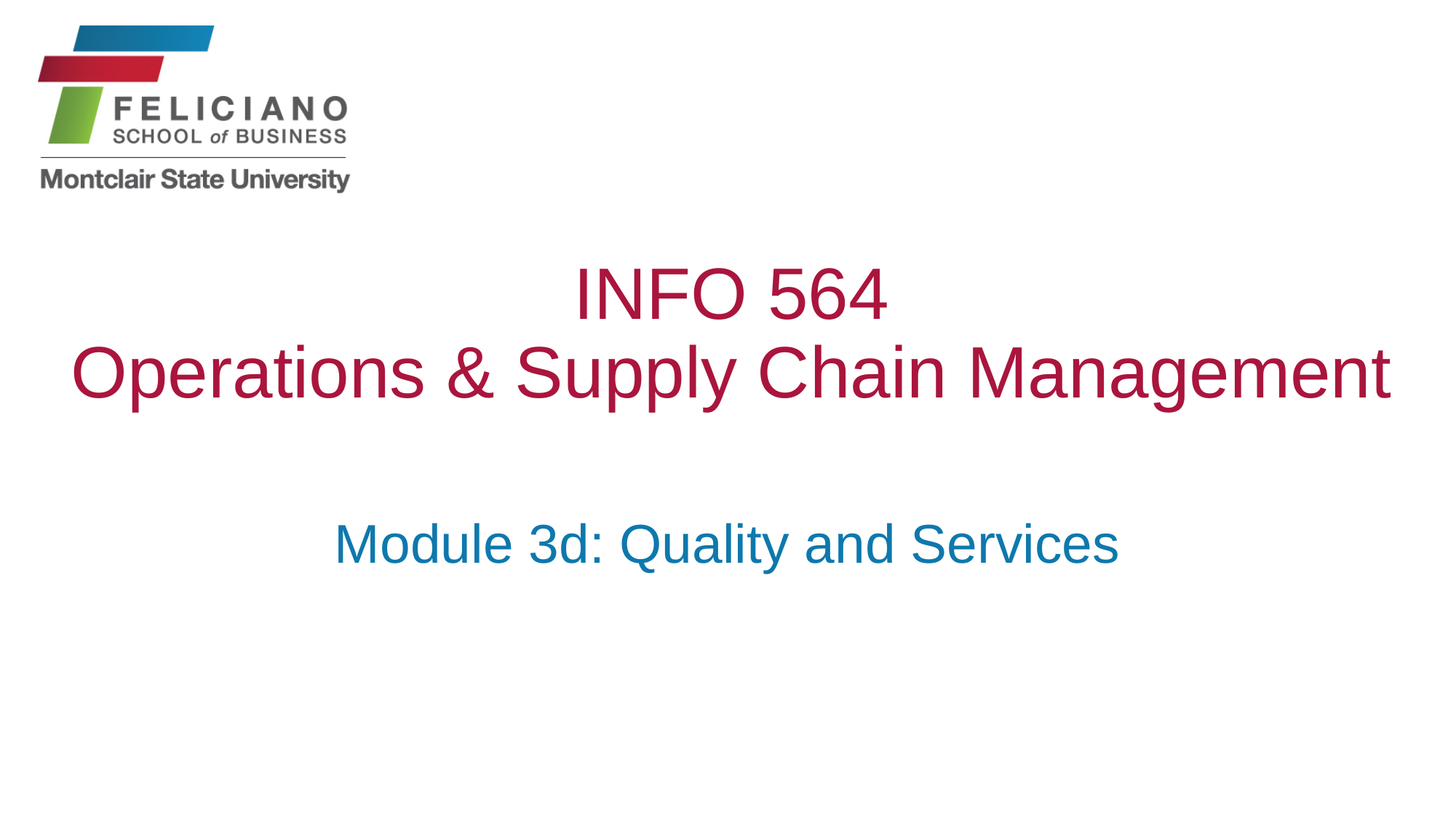

# INFO 564 Operations & Supply Chain Management

Module 3d: Quality and Services